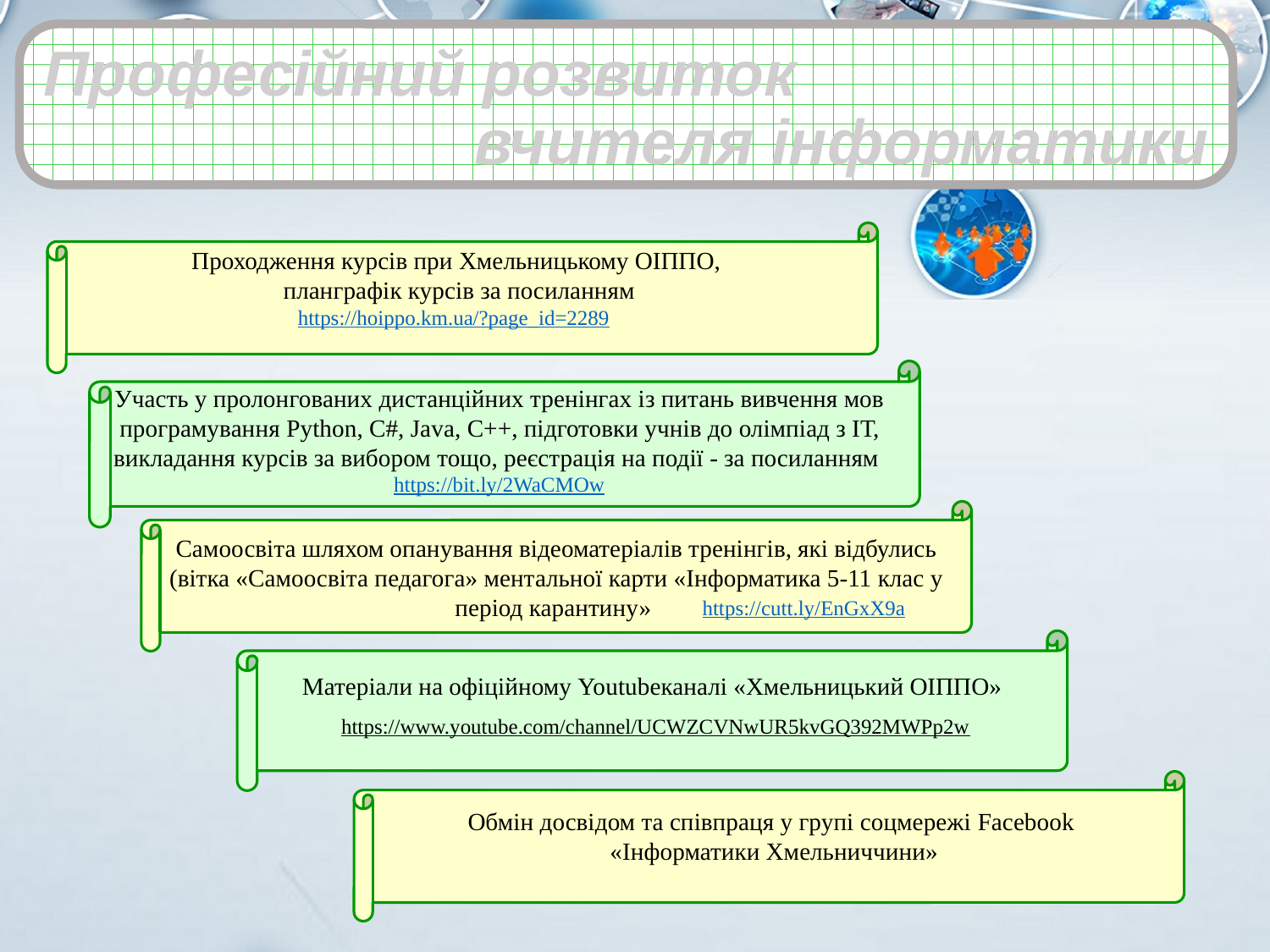

Професійний розвиток
вчителя інформатики

Проходження курсів при Хмельницькому ОІППО,
планграфік курсів за посиланням
https://hoippo.km.ua/?page_id=2289

Участь у пролонгованих дистанційних тренінгах із питань вивчення мов програмування Python, C#, Java, С++, підготовки учнів до олімпіад з ІТ, викладання курсів за вибором тощо, реєстрація на події - за посиланням
https://bit.ly/2WaCMOw

Самоосвіта шляхом опанування відеоматеріалів тренінгів, які відбулись (вітка «Самоосвіта педагога» ментальної карти «Інформатика 5-11 клас у період карантину»
https://cutt.ly/EnGxX9a

Матеріали на офіційному Youtubeканалі «Хмельницький ОІППО»
https://www.youtube.com/channel/UCWZCVNwUR5kvGQ392MWPp2w

Обмін досвідом та співпраця у групі соцмережі Facebook
«Інформатики Хмельниччини»